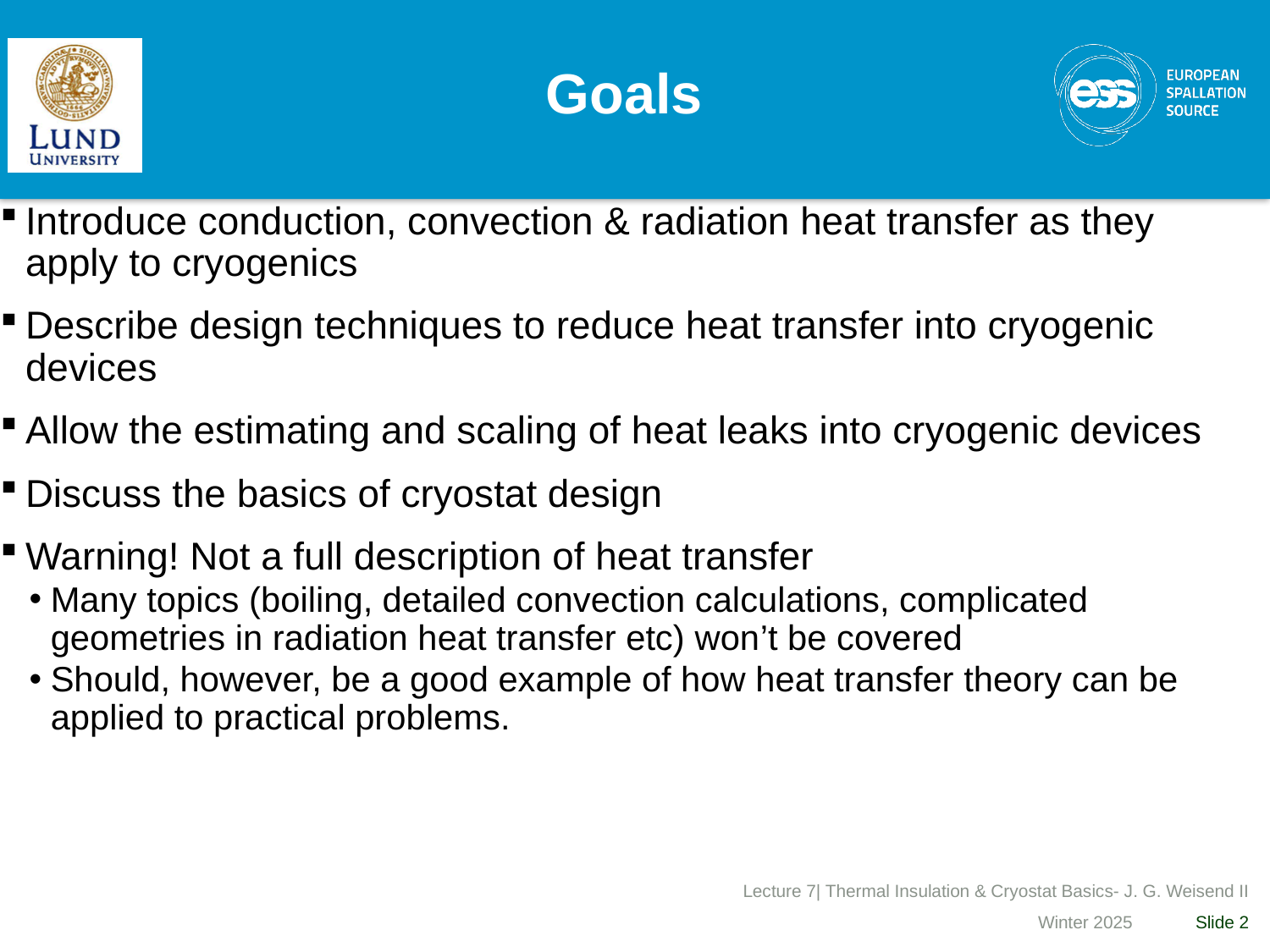

# Goals
Introduce conduction, convection & radiation heat transfer as they apply to cryogenics
Describe design techniques to reduce heat transfer into cryogenic devices
Allow the estimating and scaling of heat leaks into cryogenic devices
Discuss the basics of cryostat design
Warning! Not a full description of heat transfer
Many topics (boiling, detailed convection calculations, complicated geometries in radiation heat transfer etc) won’t be covered
Should, however, be a good example of how heat transfer theory can be applied to practical problems.

Lecture 7| Thermal Insulation & Cryostat Basics- J. G. Weisend II
Winter 2025
Slide 2